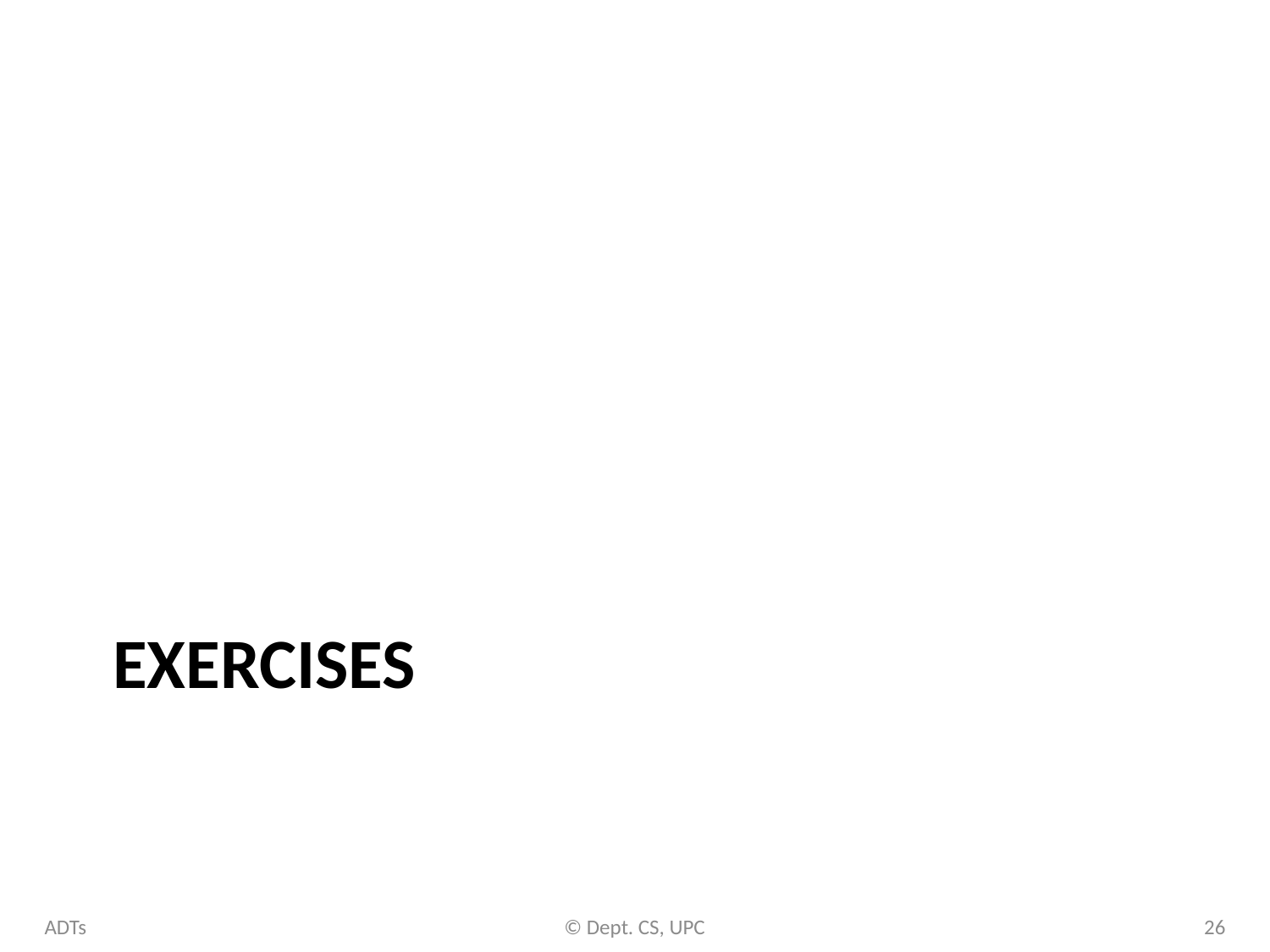

# Exercises
ADTs
© Dept. CS, UPC
26